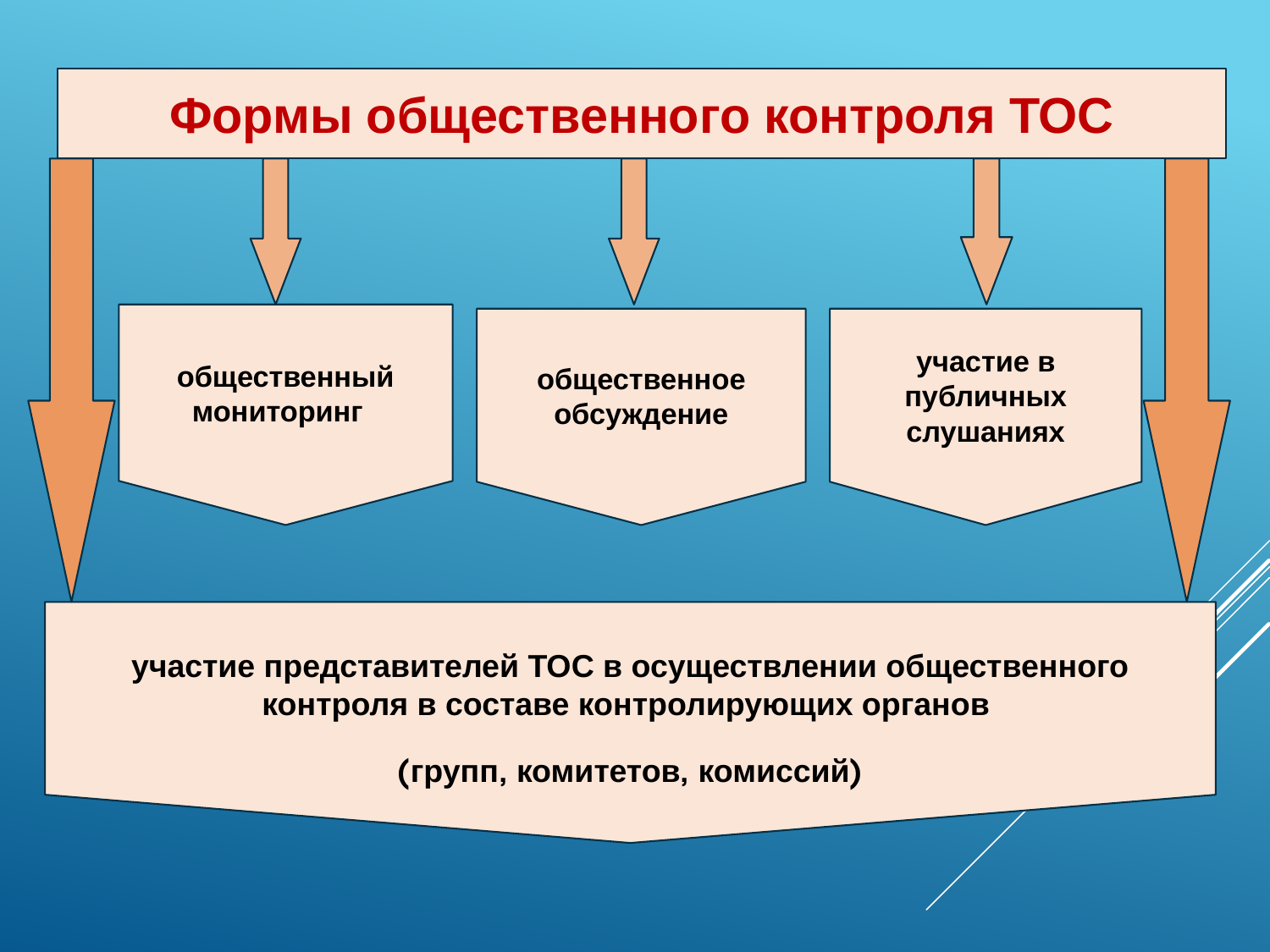

Формы общественного контроля ТОС

общественный мониторинг
общественное обсуждение
участие в публичных слушаниях

участие представителей ТОС в осуществлении общественного контроля в составе контролирующих органов

(групп, комитетов, комиссий)